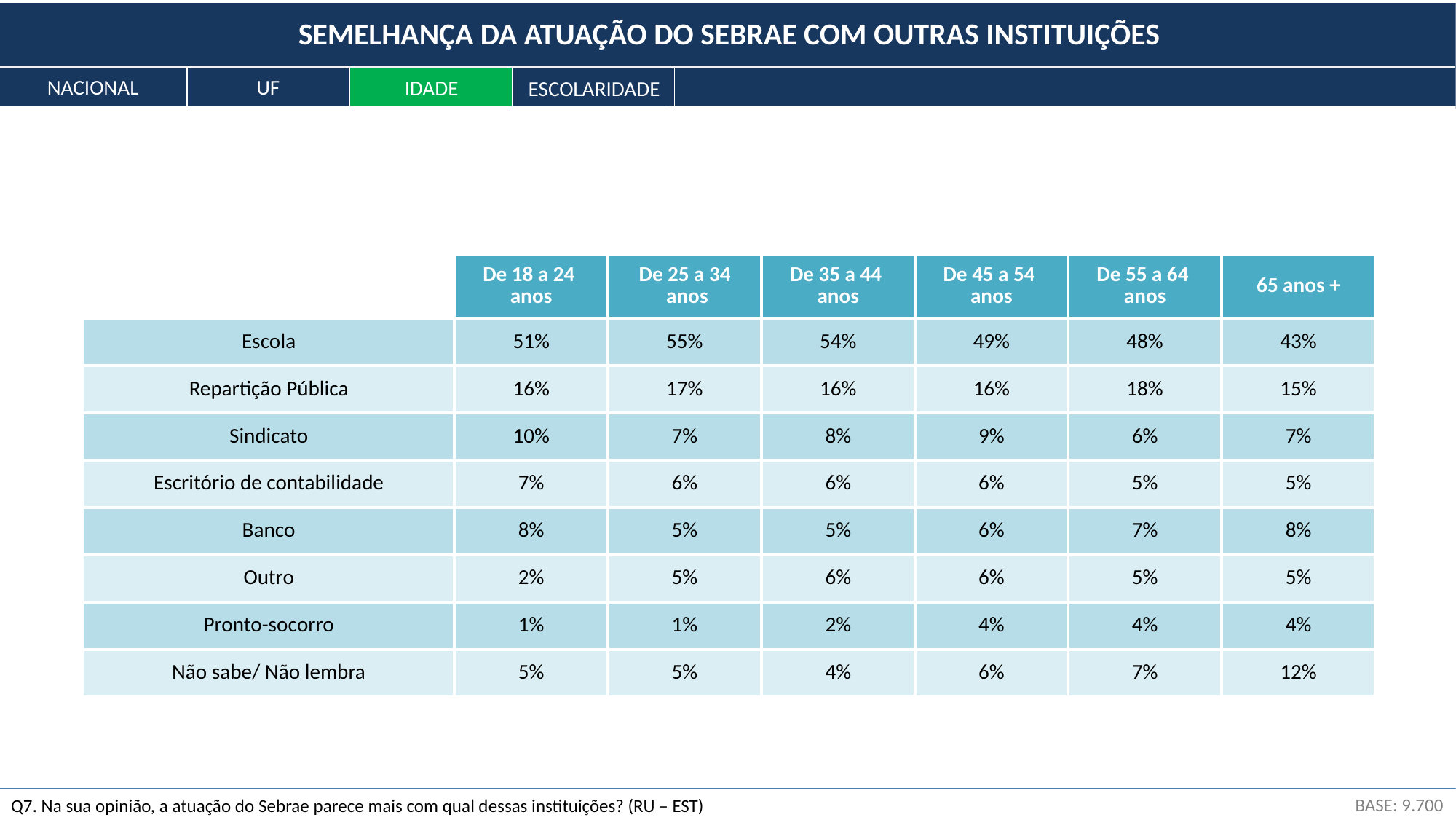

SEMELHANÇA DA ATUAÇÃO DO SEBRAE COM OUTRAS INSTITUIÇÕES
NACIONAL
UF
IDADE
ESCOLARIDADE
|  | De 18 a 24 anos | De 25 a 34 anos | De 35 a 44 anos | De 45 a 54 anos | De 55 a 64 anos | 65 anos + |
| --- | --- | --- | --- | --- | --- | --- |
| Escola | 51% | 55% | 54% | 49% | 48% | 43% |
| Repartição Pública | 16% | 17% | 16% | 16% | 18% | 15% |
| Sindicato | 10% | 7% | 8% | 9% | 6% | 7% |
| Escritório de contabilidade | 7% | 6% | 6% | 6% | 5% | 5% |
| Banco | 8% | 5% | 5% | 6% | 7% | 8% |
| Outro | 2% | 5% | 6% | 6% | 5% | 5% |
| Pronto-socorro | 1% | 1% | 2% | 4% | 4% | 4% |
| Não sabe/ Não lembra | 5% | 5% | 4% | 6% | 7% | 12% |
BASE: 9.700
Q7. Na sua opinião, a atuação do Sebrae parece mais com qual dessas instituições? (RU – EST)